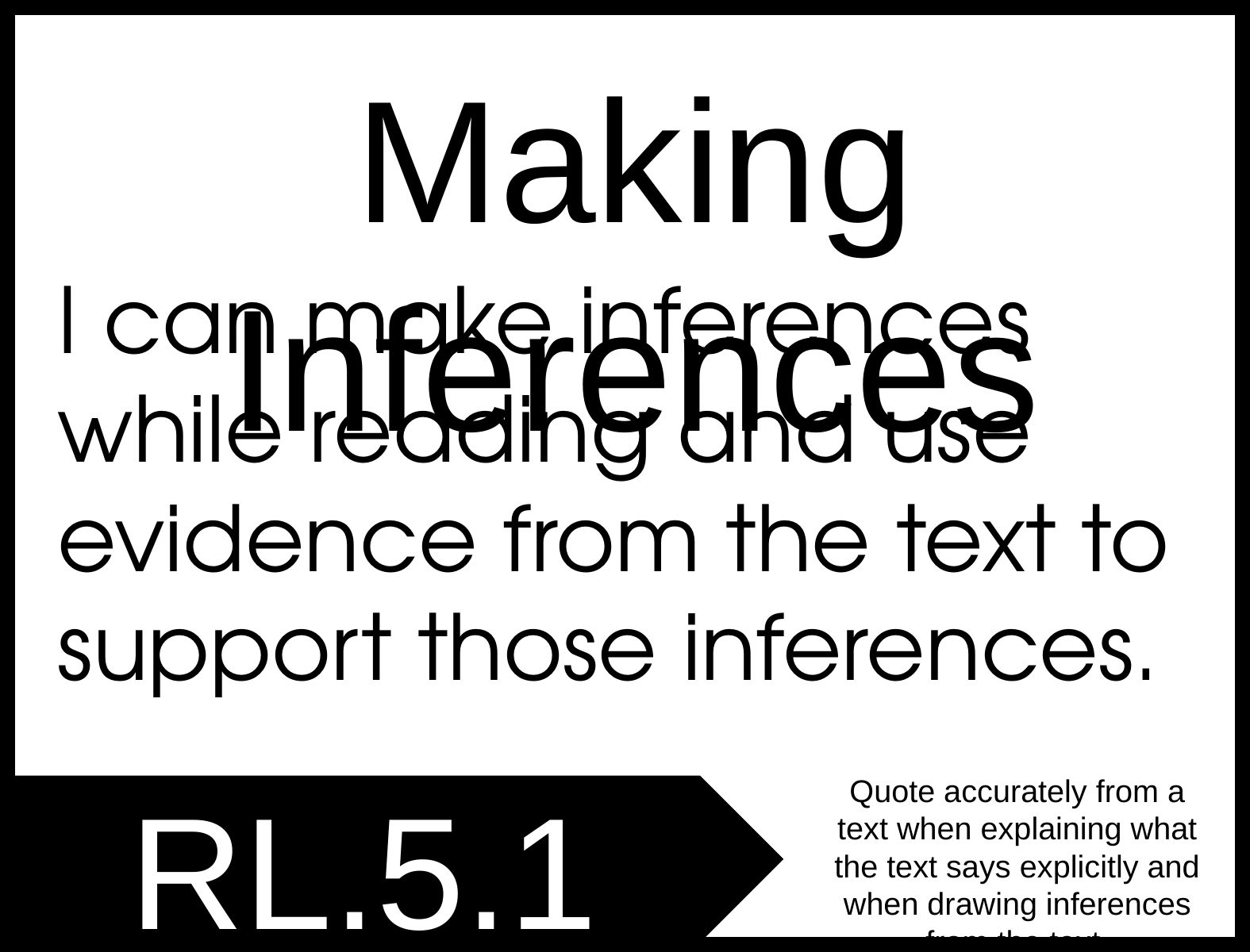

Making Inferences
I can make inferences while reading and use evidence from the text to support those inferences.
RL.5.1
Quote accurately from a text when explaining what the text says explicitly and when drawing inferences from the text.